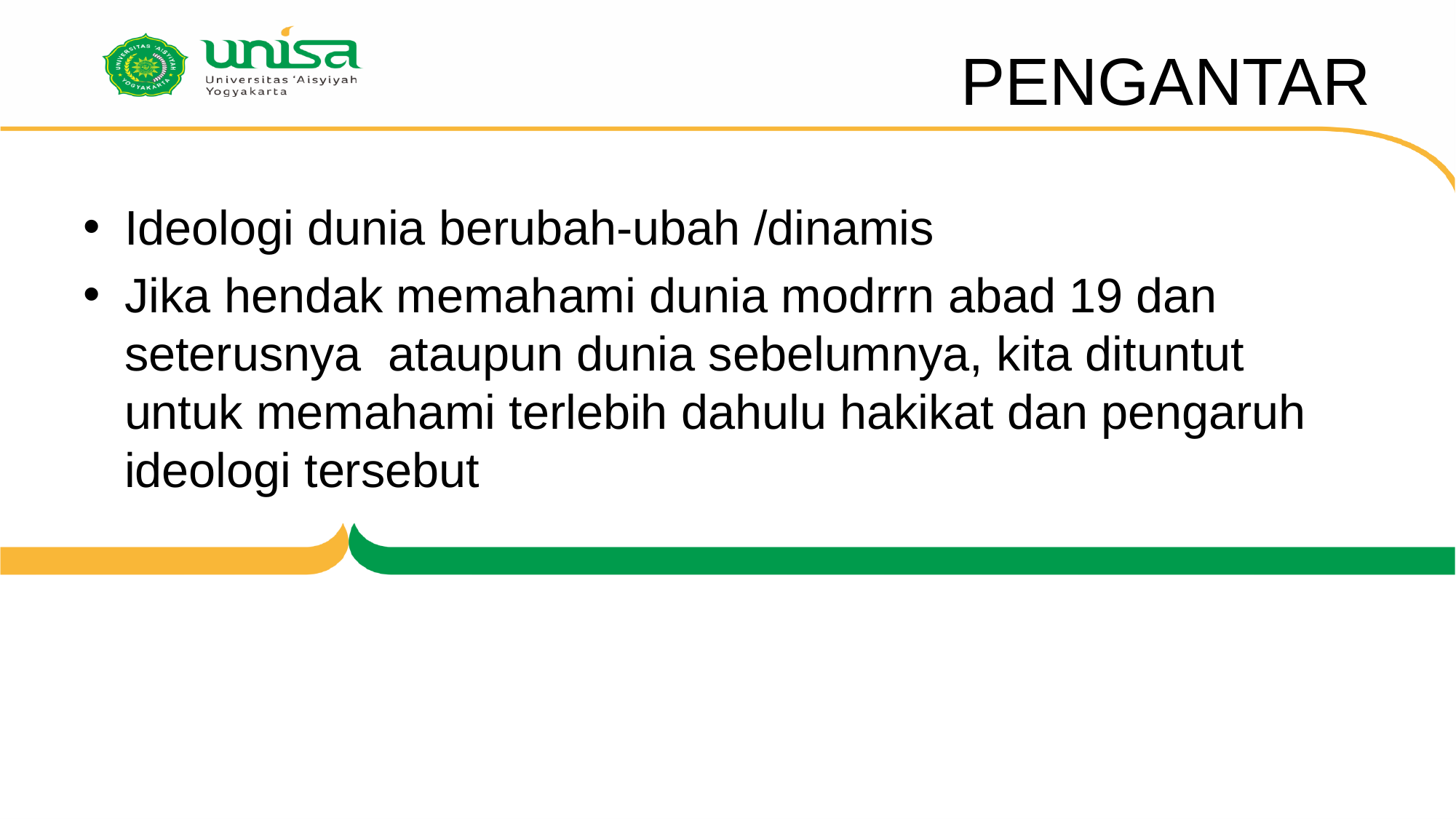

# PENGANTAR
Ideologi dunia berubah-ubah /dinamis
Jika hendak memahami dunia modrrn abad 19 dan seterusnya  ataupun dunia sebelumnya, kita dituntut untuk memahami terlebih dahulu hakikat dan pengaruh ideologi tersebut